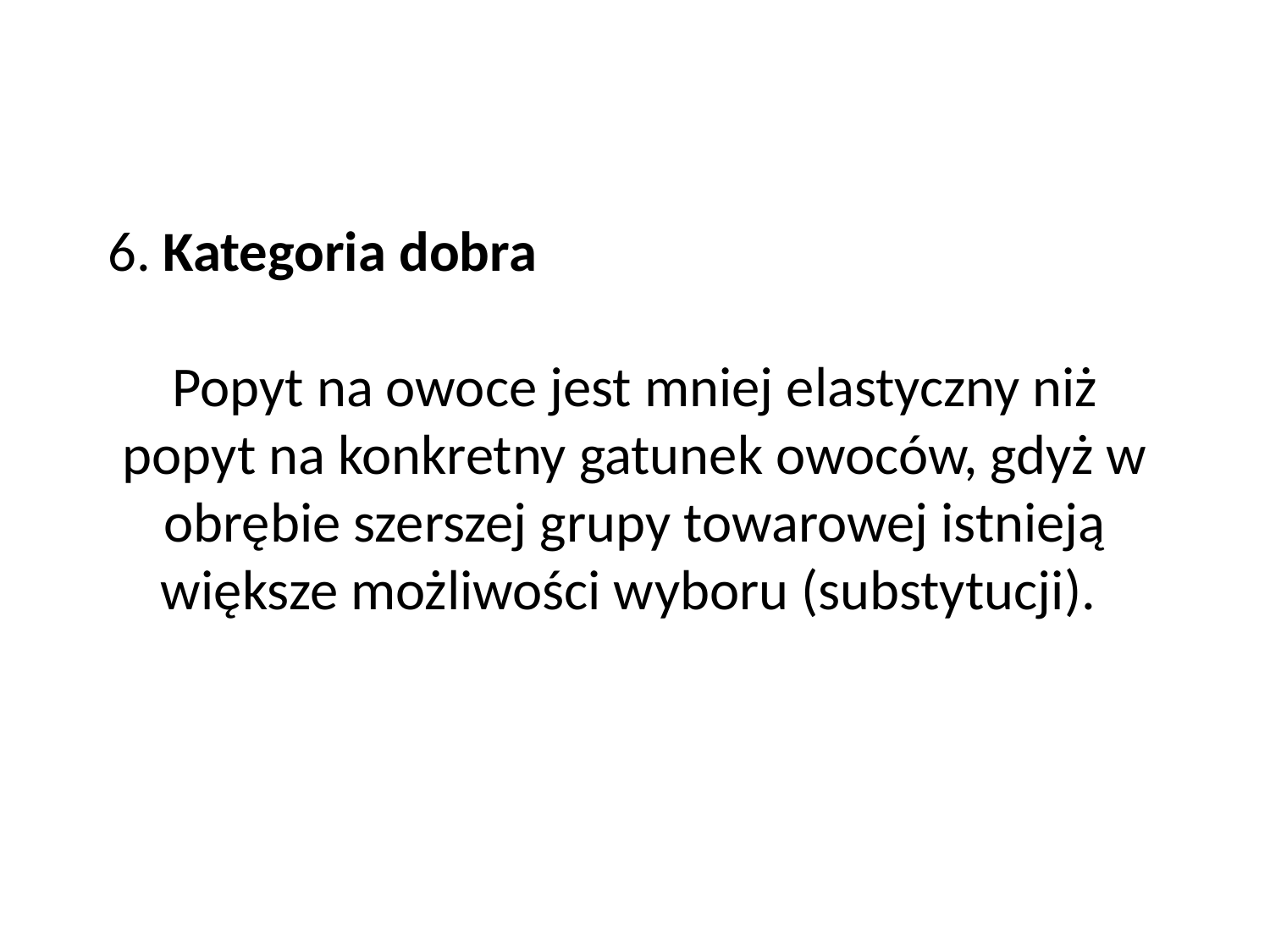

6. Kategoria dobra

Popyt na owoce jest mniej elastyczny niż popyt na konkretny gatunek owoców, gdyż w obrębie szerszej grupy towarowej istnieją większe możliwości wyboru (substytucji).